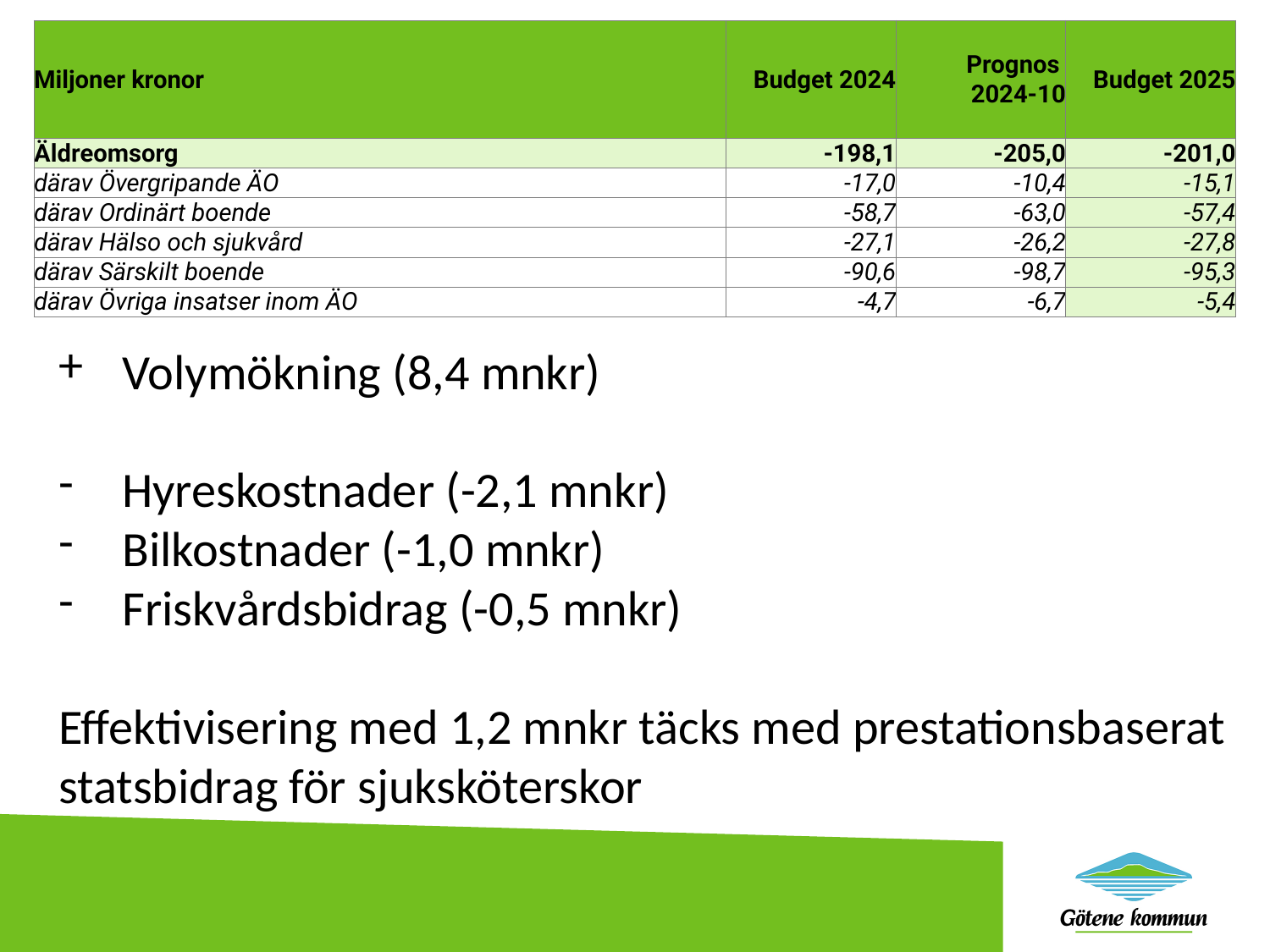

| Miljoner kronor | Budget 2024 | Prognos 2024-10 | Budget 2025 |
| --- | --- | --- | --- |
| Äldreomsorg | -198,1 | -205,0 | -201,0 |
| därav Övergripande ÄO | -17,0 | -10,4 | -15,1 |
| därav Ordinärt boende | -58,7 | -63,0 | -57,4 |
| därav Hälso och sjukvård | -27,1 | -26,2 | -27,8 |
| därav Särskilt boende | -90,6 | -98,7 | -95,3 |
| därav Övriga insatser inom ÄO | -4,7 | -6,7 | -5,4 |
Volymökning (8,4 mnkr)
Hyreskostnader (-2,1 mnkr)
Bilkostnader (-1,0 mnkr)
Friskvårdsbidrag (-0,5 mnkr)

Effektivisering med 1,2 mnkr täcks med prestationsbaserat statsbidrag för sjuksköterskor